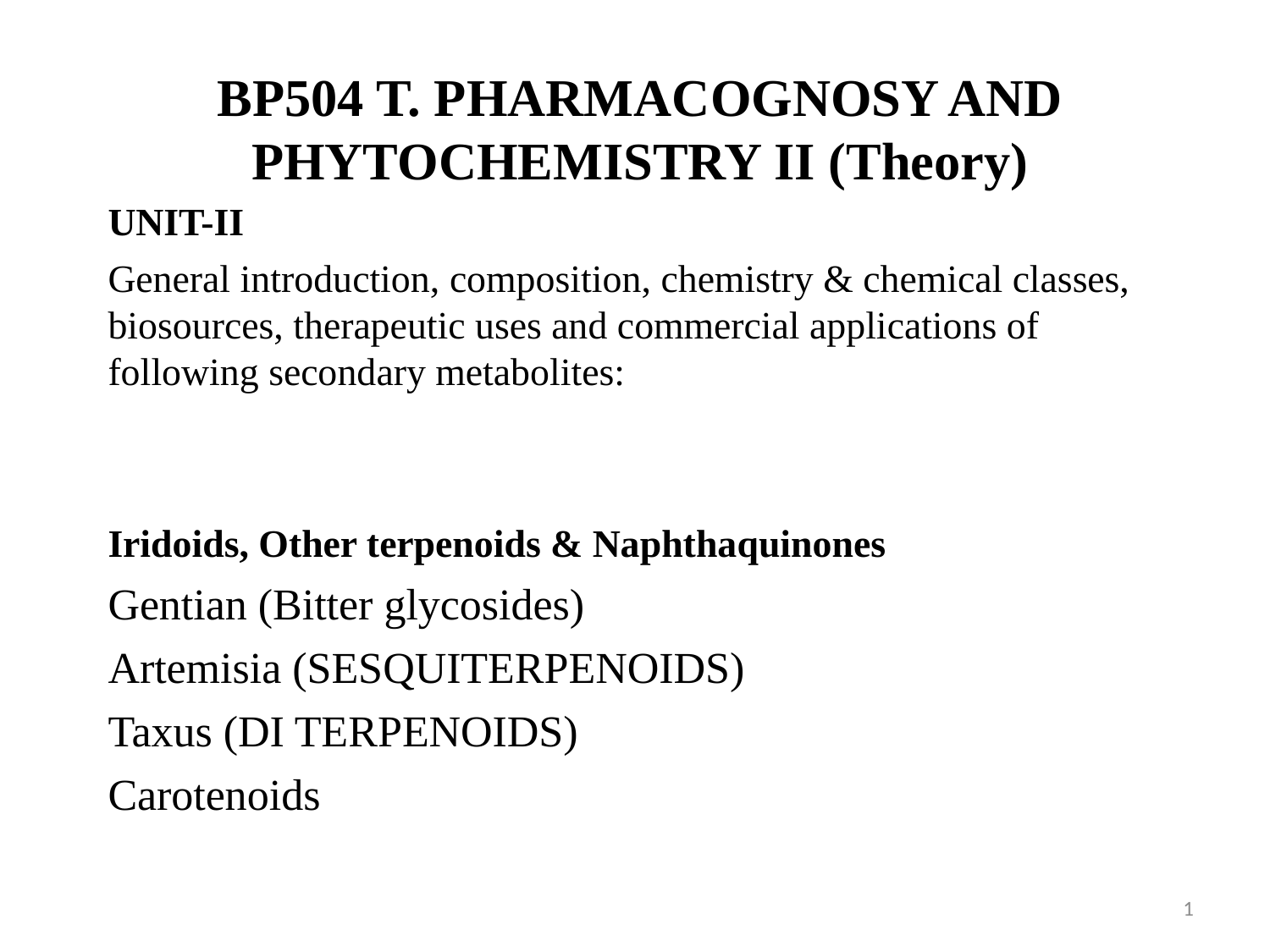

# BP504 T. PHARMACOGNOSY AND PHYTOCHEMISTRY II (Theory)
UNIT-II
General introduction, composition, chemistry & chemical classes, biosources, therapeutic uses and commercial applications of following secondary metabolites:

Iridoids, Other terpenoids & Naphthaquinones
Gentian (Bitter glycosides)
Artemisia (SESQUITERPENOIDS)
Taxus (DI TERPENOIDS)
Carotenoids
1